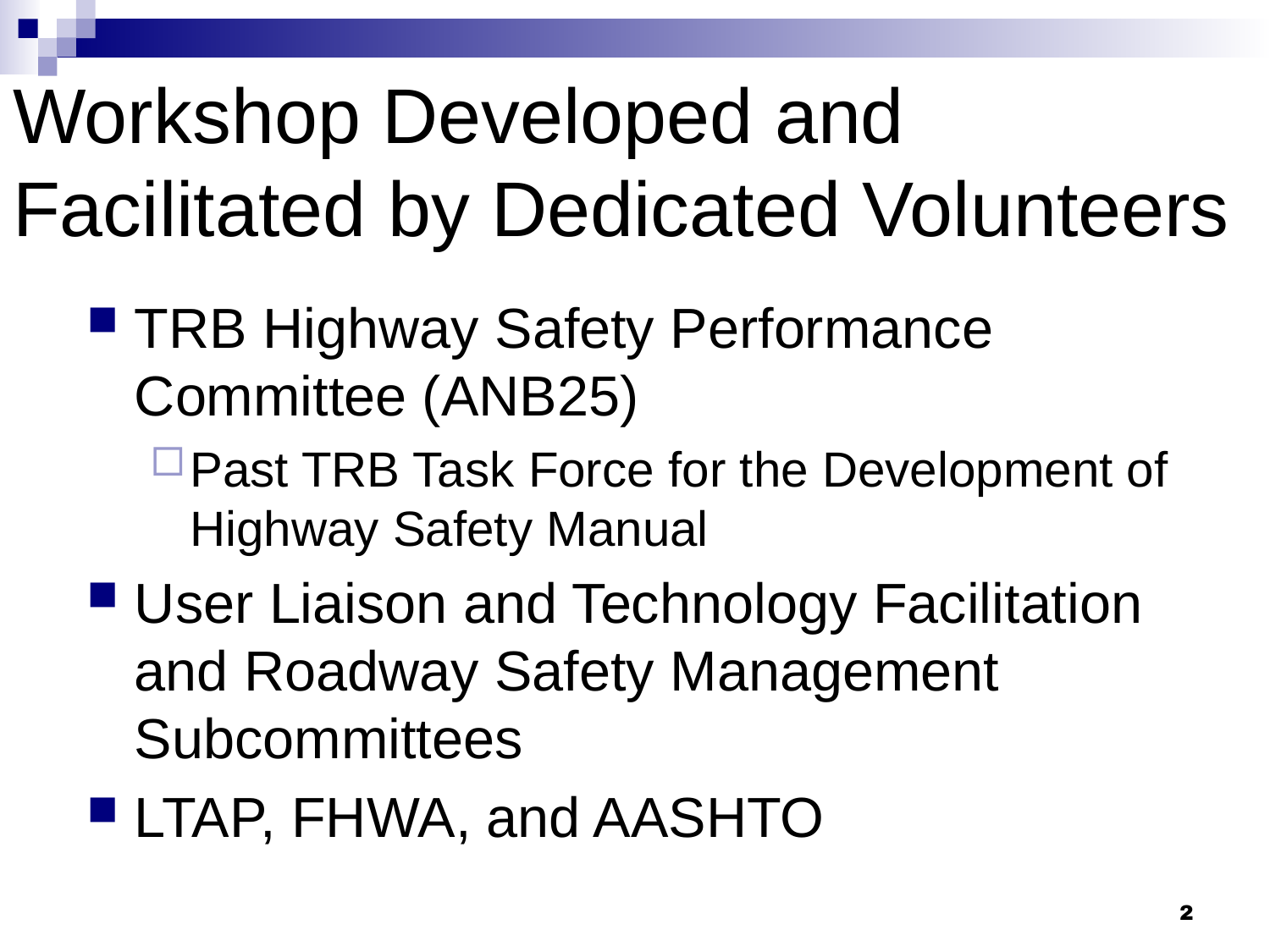

# Workshop Developed and Facilitated by Dedicated Volunteers
TRB Highway Safety Performance Committee (ANB25)
Past TRB Task Force for the Development of Highway Safety Manual
User Liaison and Technology Facilitation and Roadway Safety Management Subcommittees
LTAP, FHWA, and AASHTO
2